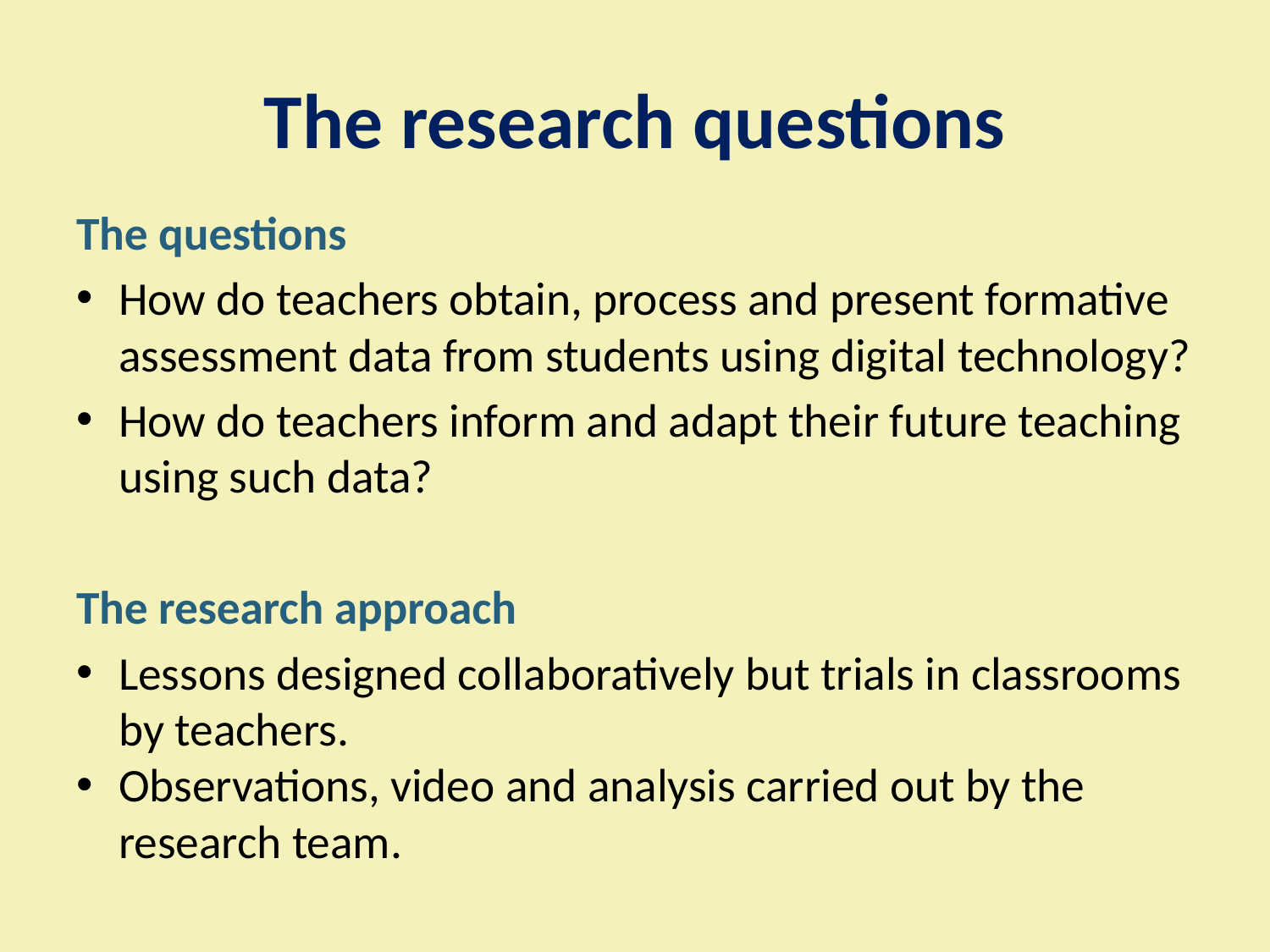

# The research questions
The questions
How do teachers obtain, process and present formative assessment data from students using digital technology?
How do teachers inform and adapt their future teaching using such data?

The research approach
Lessons designed collaboratively but trials in classrooms by teachers.
Observations, video and analysis carried out by the research team.